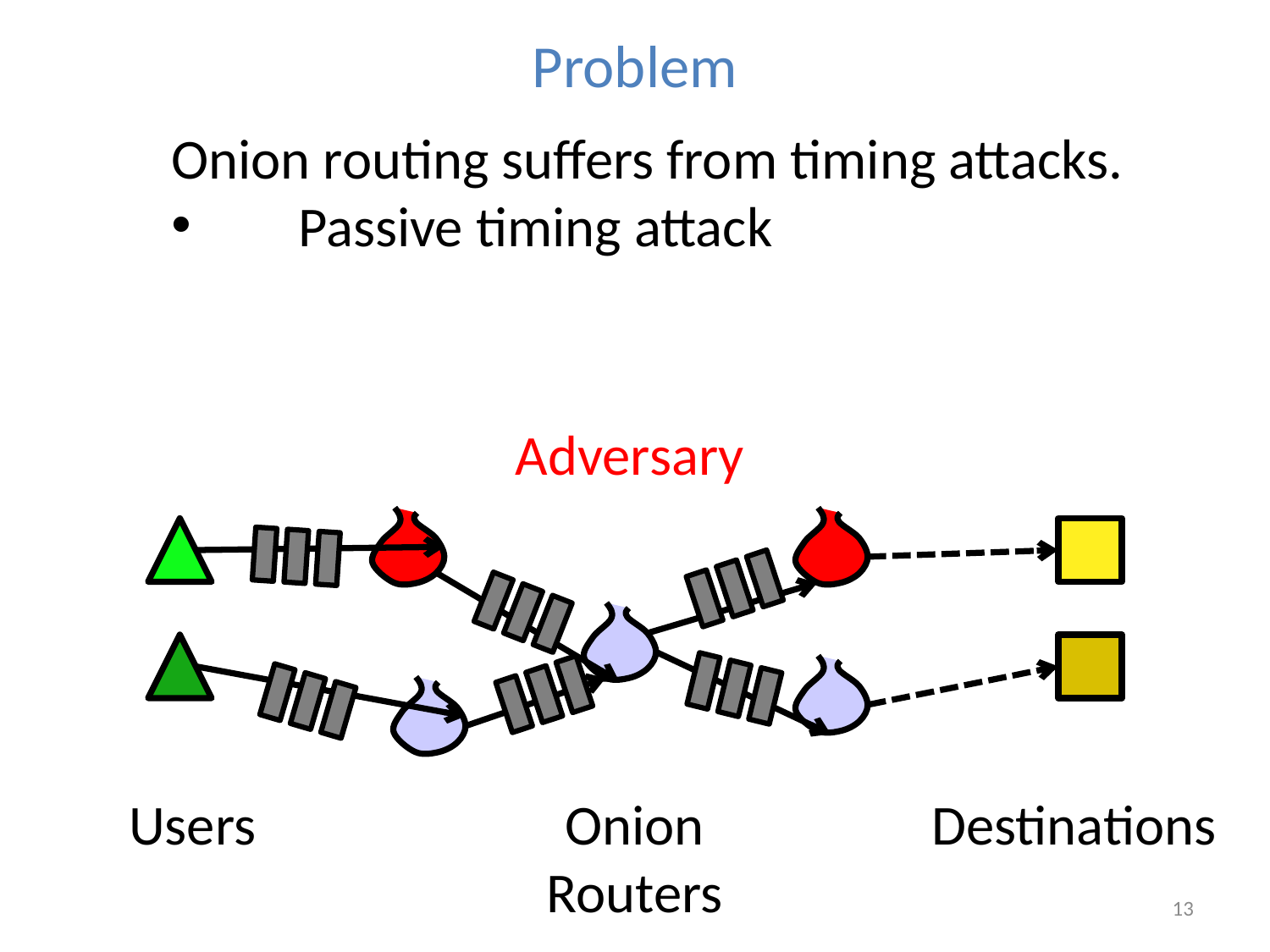

# Problem
Onion routing suffers from timing attacks.
	Passive timing attack

Adversary

Users
Onion Routers
Destinations
13